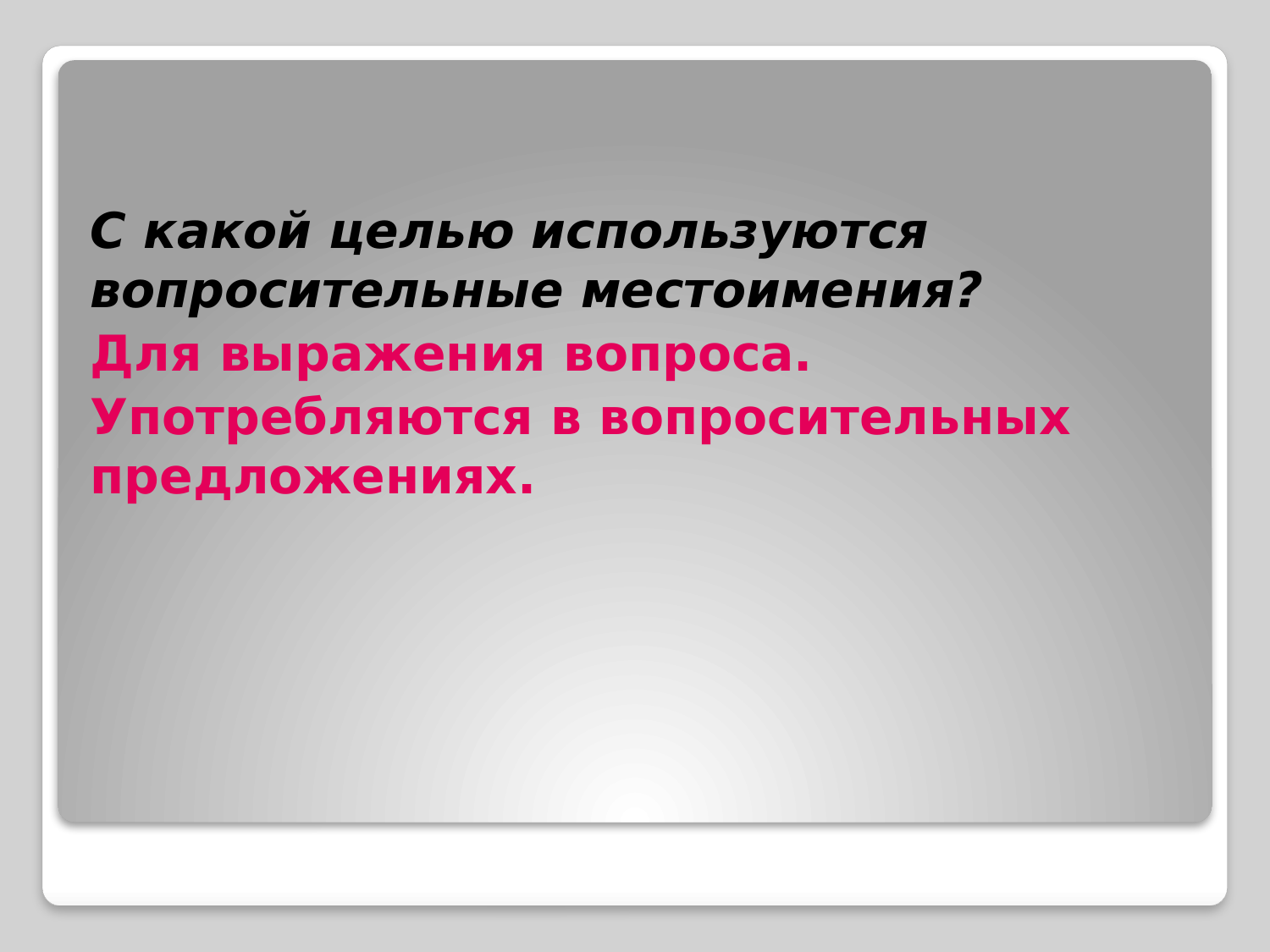

С какой целью используются вопросительные местоимения?
Для выражения вопроса.
Употребляются в вопросительных предложениях.

#